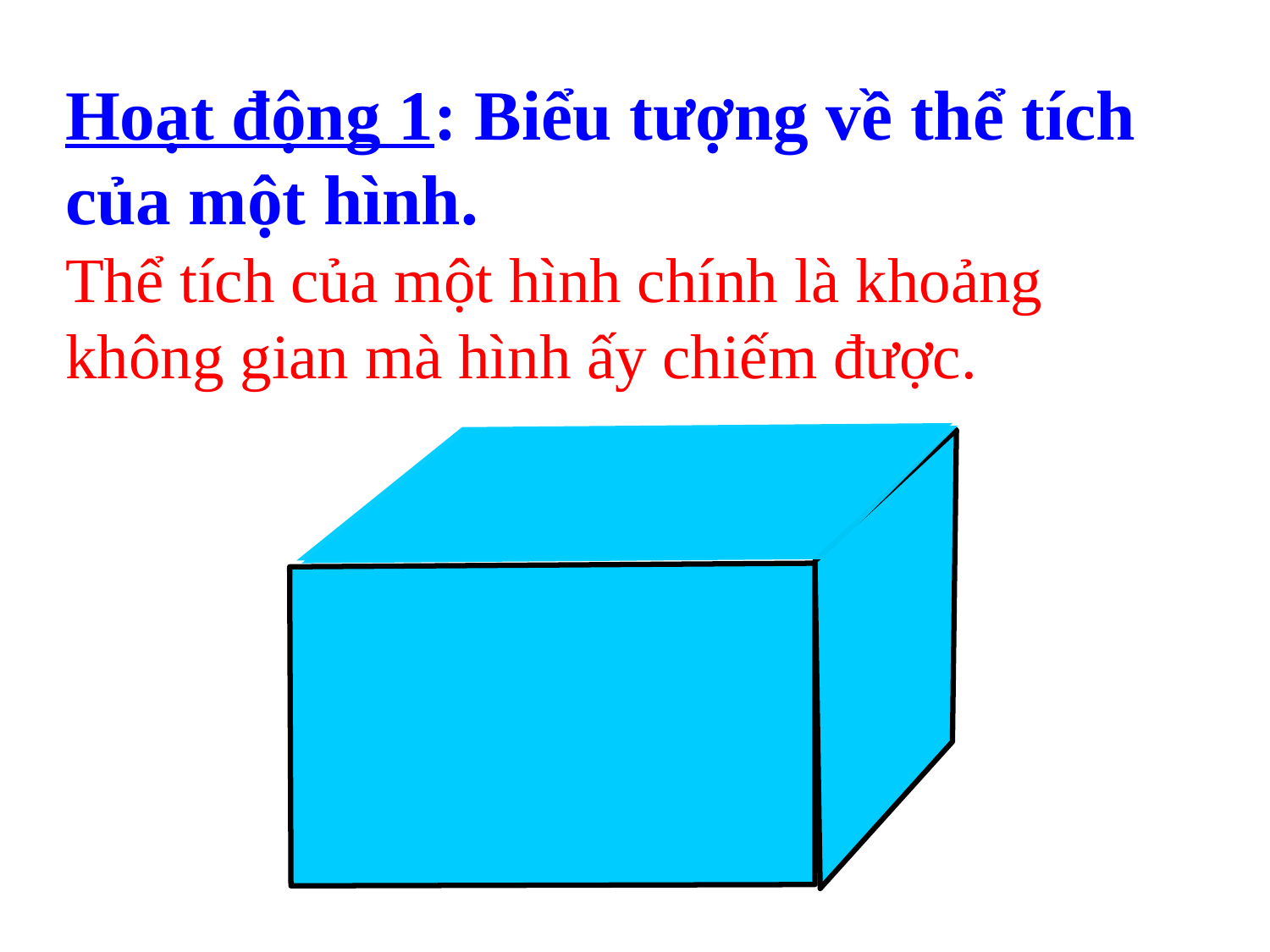

Hoạt động 1: Biểu tượng về thể tích của một hình.
Thể tích của một hình chính là khoảng không gian mà hình ấy chiếm được.